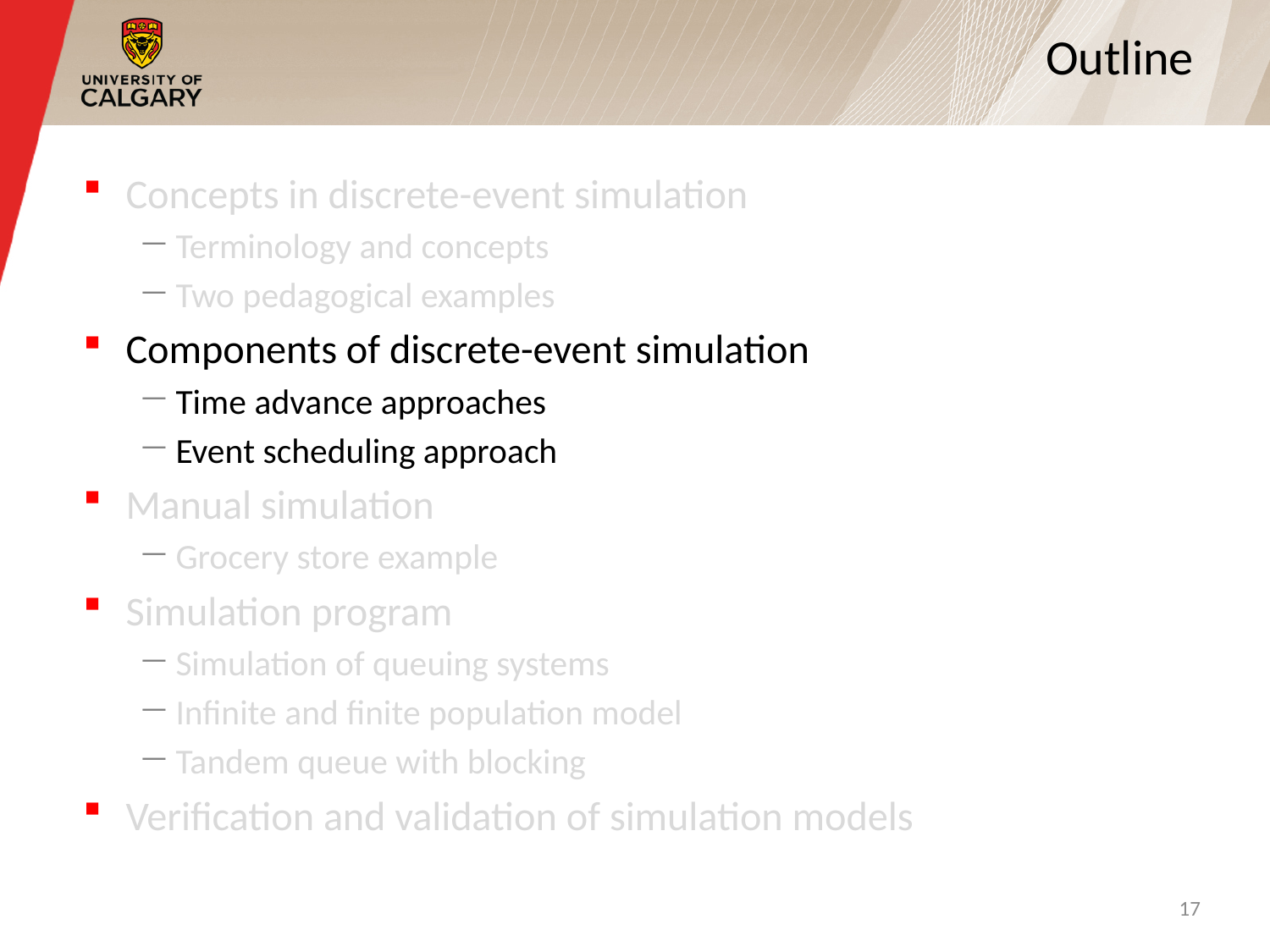

# Outline
Concepts in discrete-event simulation
Terminology and concepts
Two pedagogical examples
Components of discrete-event simulation
Time advance approaches
Event scheduling approach
Manual simulation
Grocery store example
Simulation program
Simulation of queuing systems
Infinite and finite population model
Tandem queue with blocking
Verification and validation of simulation models
17